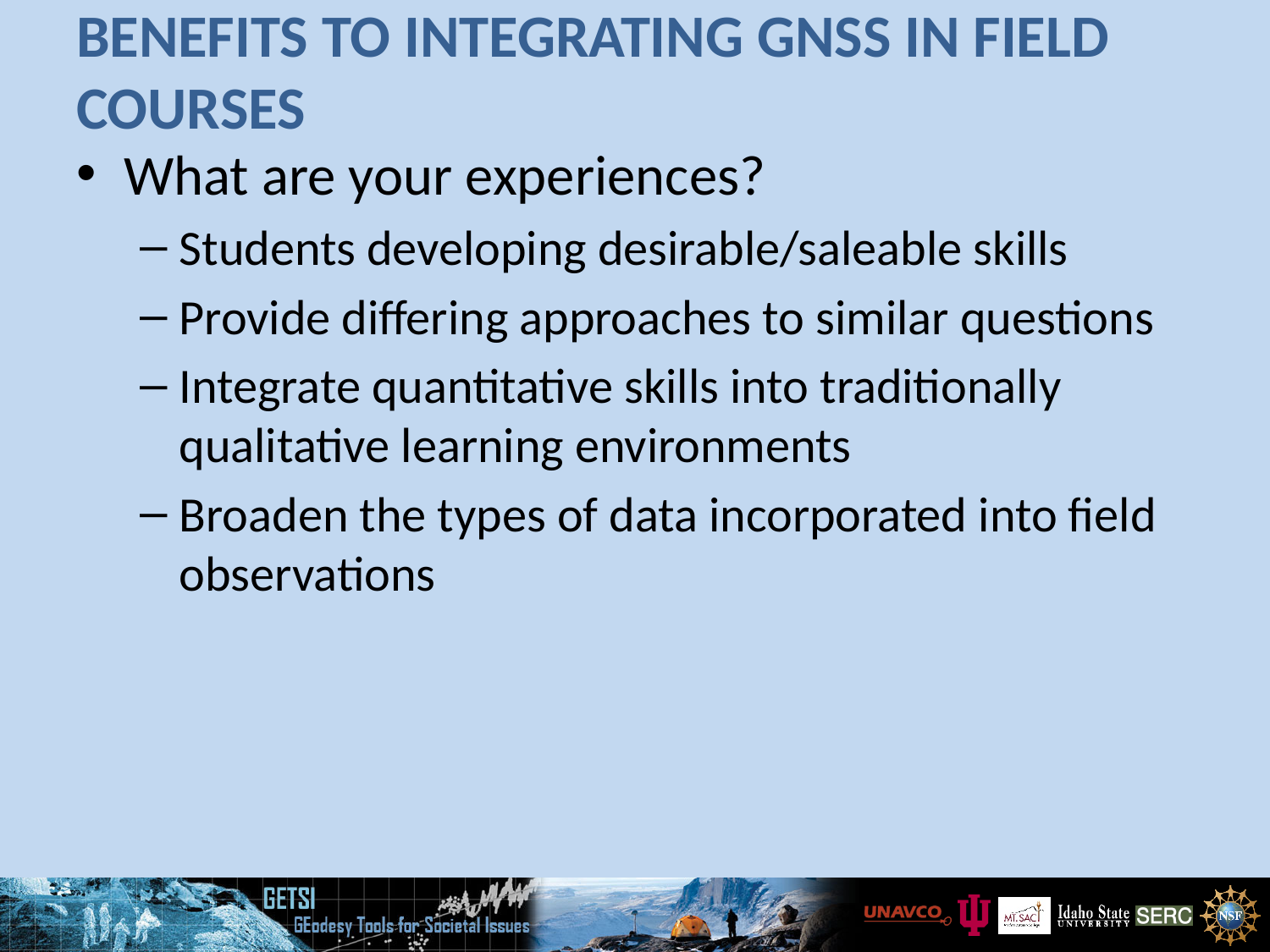

# Benefits to Integrating GNSS in Field Courses
What are your experiences?
Students developing desirable/saleable skills
Provide differing approaches to similar questions
Integrate quantitative skills into traditionally qualitative learning environments
Broaden the types of data incorporated into field observations